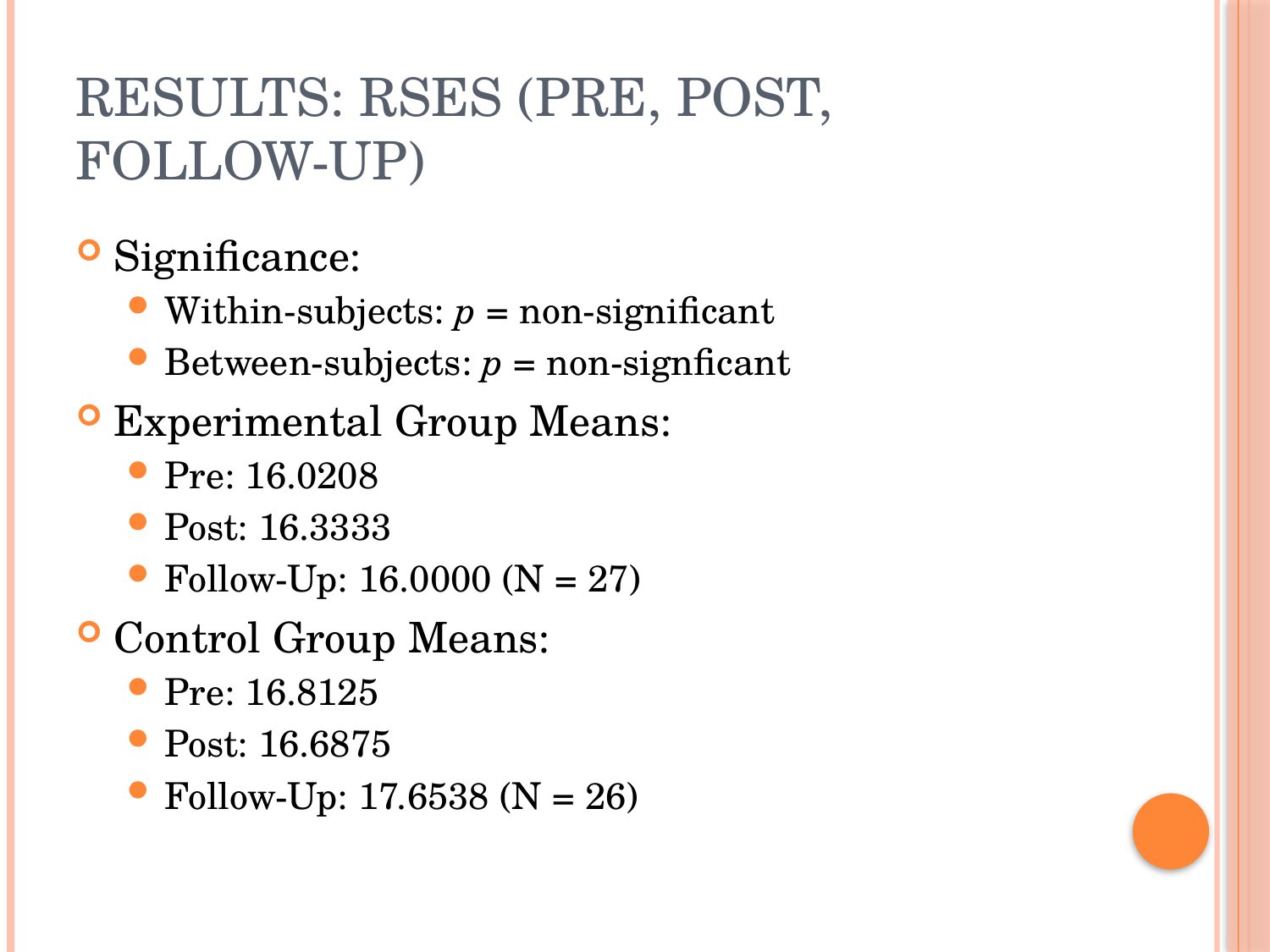

# Results: rses (pre, post, follow-up)
Significance:
Within-subjects: p = non-significant
Between-subjects: p = non-signficant
Experimental Group Means:
Pre: 16.0208
Post: 16.3333
Follow-Up: 16.0000 (N = 27)
Control Group Means:
Pre: 16.8125
Post: 16.6875
Follow-Up: 17.6538 (N = 26)